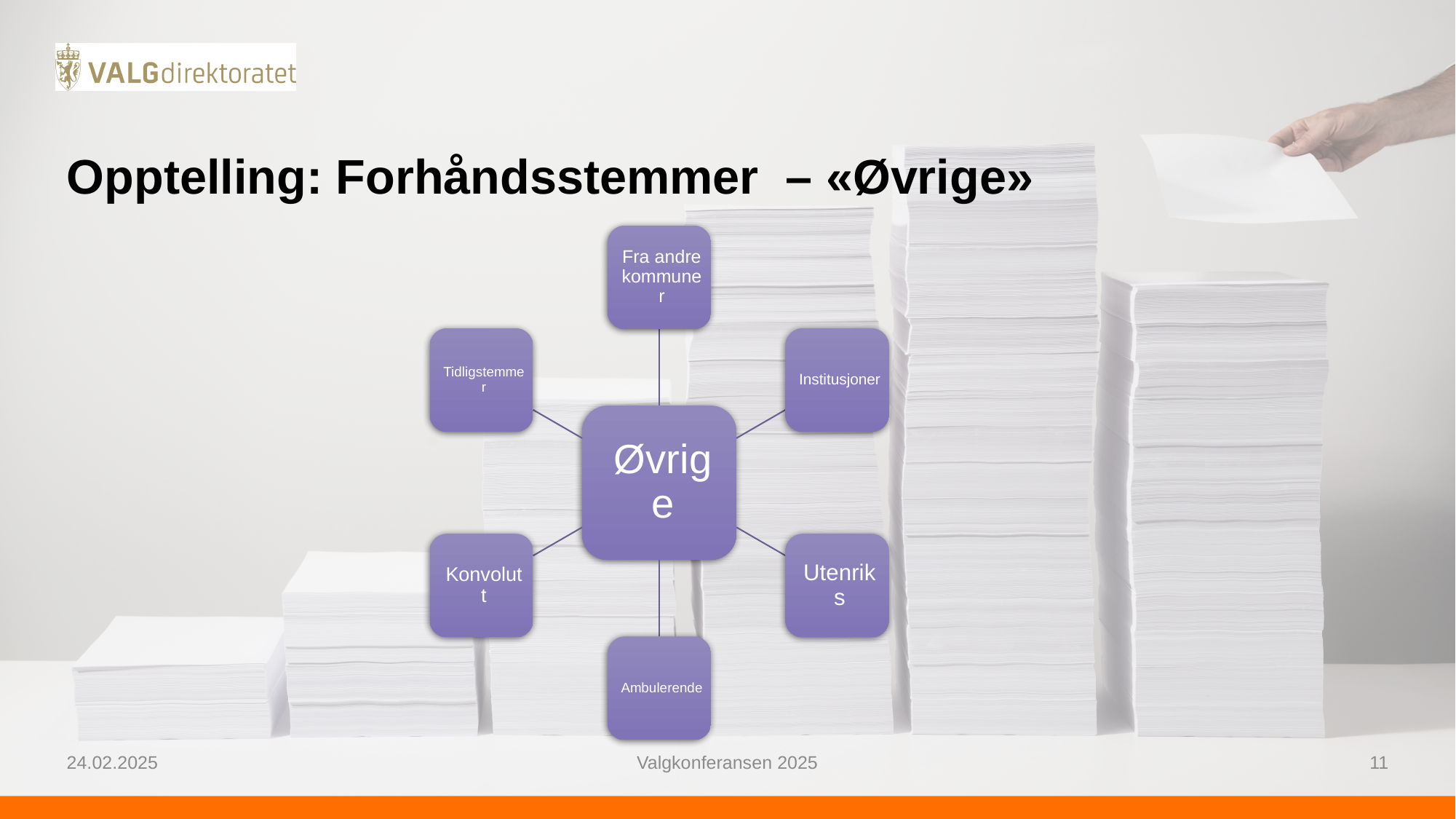

# Opptelling: Forhåndsstemmer  – «Øvrige»
Øvrige
Fra andre kommuner
Institusjoner
Utenriks
Ambulerende
Konvolutt
Tidligstemmer

24.02.2025
Valgkonferansen 2025
11